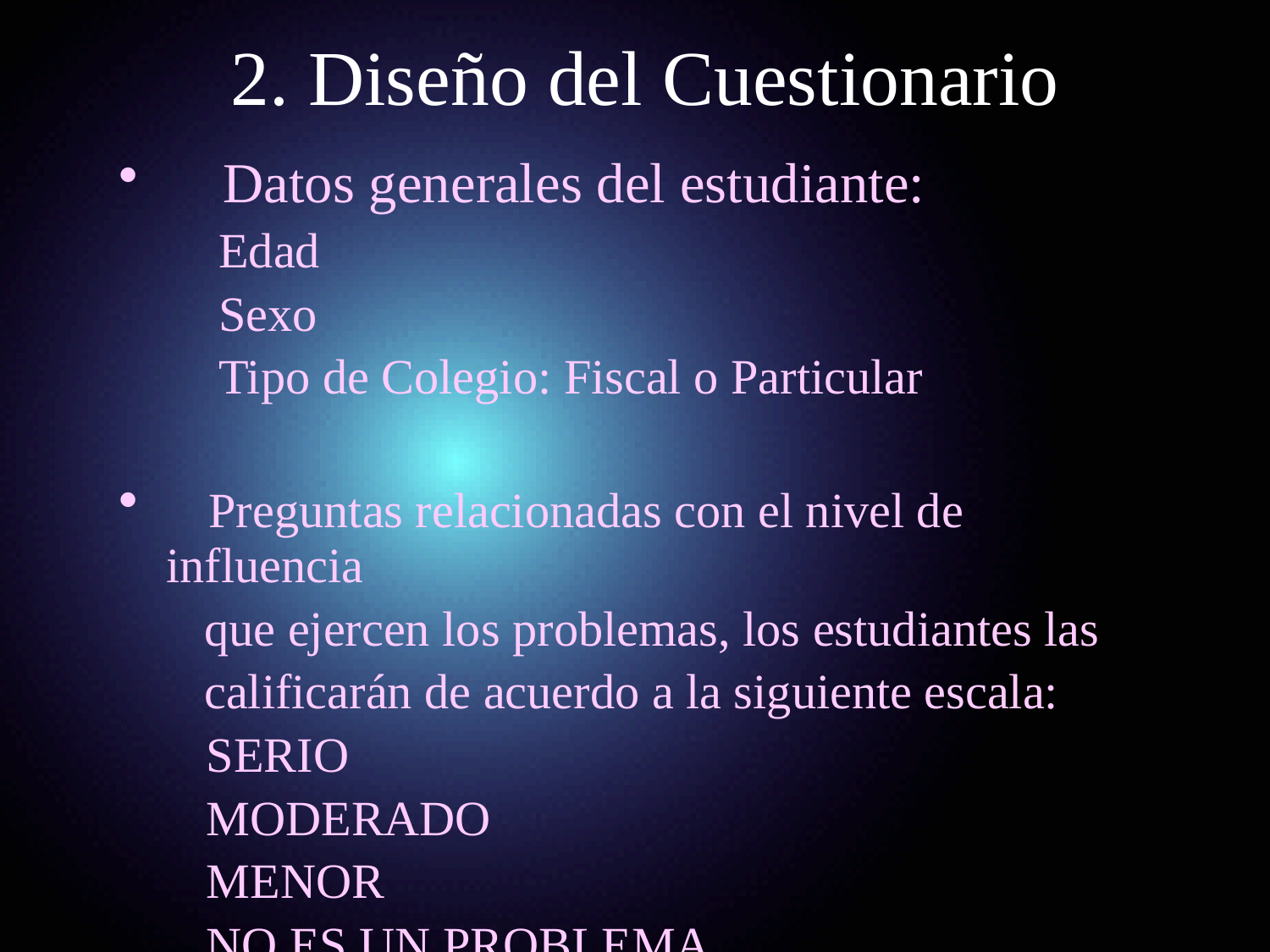

# 2. Diseño del Cuestionario
    Datos generales del estudiante:
   Edad
   Sexo
   Tipo de Colegio: Fiscal o Particular

   Preguntas relacionadas con el nivel de influencia
       que ejercen los problemas, los estudiantes las
       calificarán de acuerdo a la siguiente escala:
  SERIO
  MODERADO
  MENOR
  NO ES UN PROBLEMA